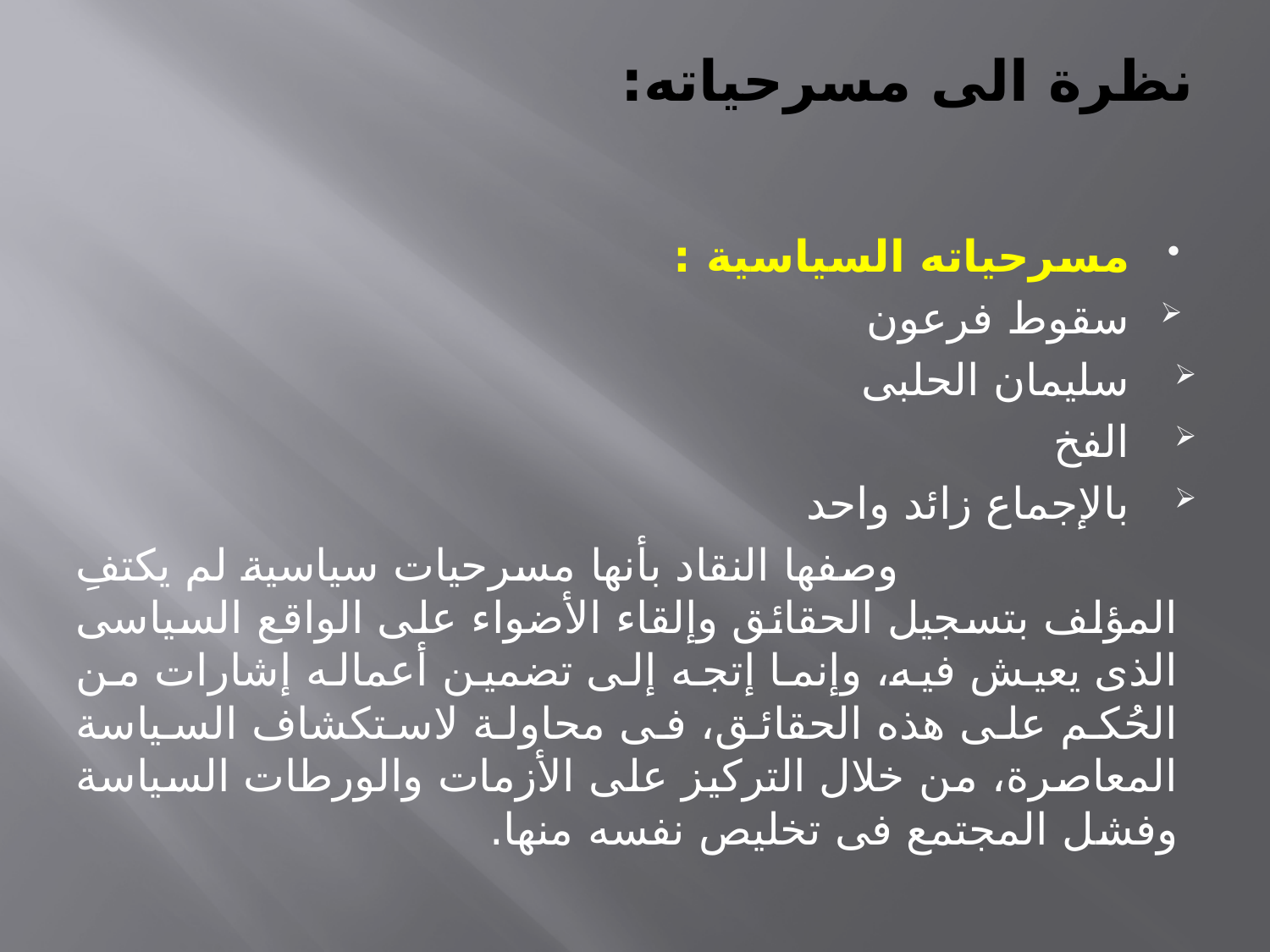

# نظرة الى مسرحياته:
مسرحياته السياسية :
سقوط فرعون
سليمان الحلبى
الفخ
بالإجماع زائد واحد
                    وصفها النقاد بأنها مسرحيات سياسية لم يكتفِ المؤلف بتسجيل الحقائق وإلقاء الأضواء على الواقع السياسى الذى يعيش فيه، وإنما إتجه إلى تضمين أعماله إشارات من الحُكم على هذه الحقائق، فى محاولة لاستكشاف السياسة المعاصرة، من خلال التركيز على الأزمات والورطات السياسة وفشل المجتمع فى تخليص نفسه منها.